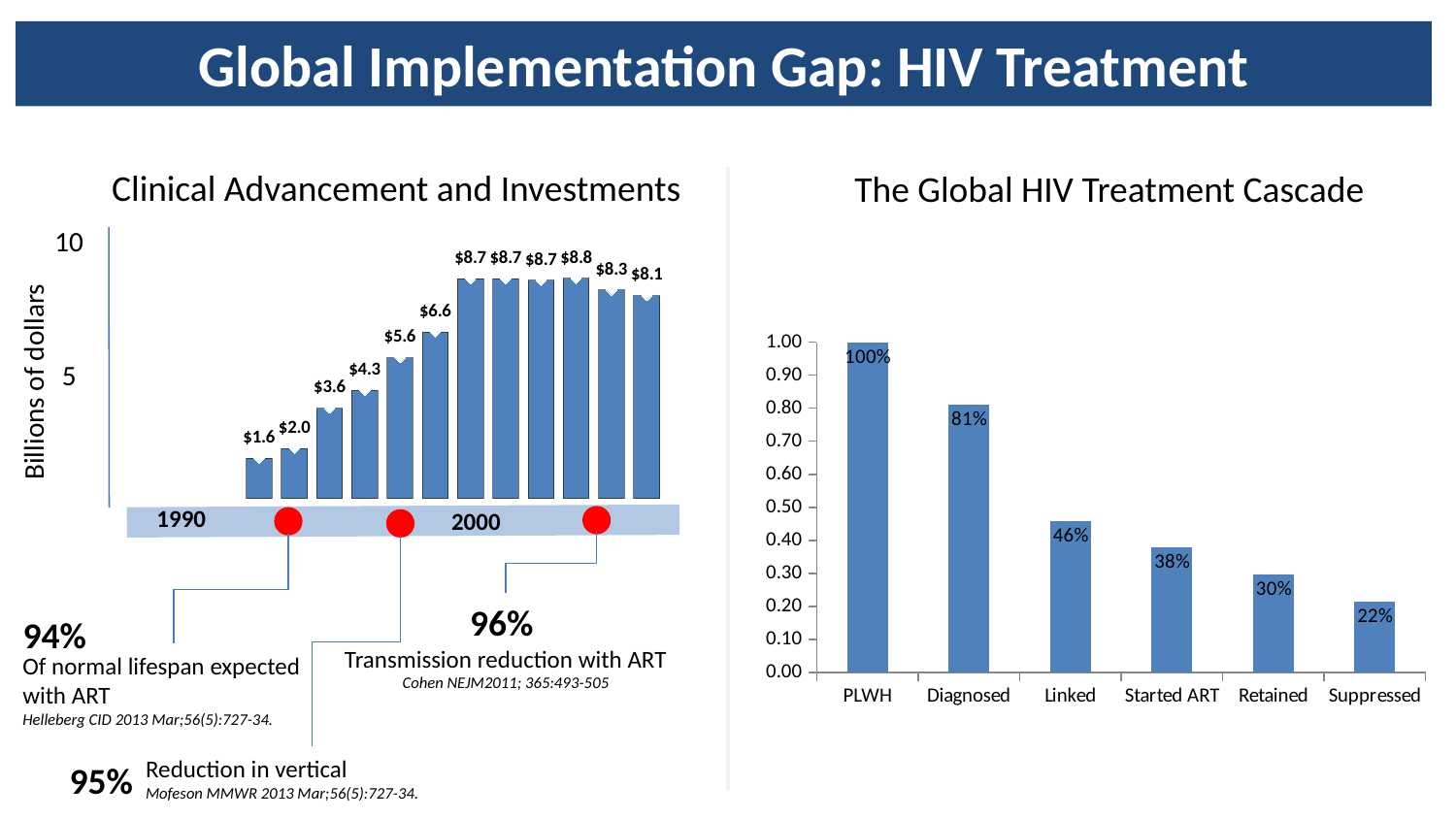

# Global Implementation Gap: HIV Treatment
Clinical Advancement and Investments
The Global HIV Treatment Cascade
10

### Chart

| Category | Commitments | Total |
|---|---|---|
| 2002 | 1.6 | 1.6 |
| 2003 | 2.0 | 2.0 |
| 2004 | 3.6 | 3.6 |
| 2005 | 4.3 | 4.3 |
| 2006 | 5.6 | 5.6 |
| 2007 | 6.619999999999996 | 6.619999999999996 |
| 2008 | 8.729999999999999 | 8.729999999999999 |
| 2009 | 8.7414852 | 8.7414852 |
| 2010 | 8.674988742157465 | 8.674988742157465 |
| 2011 | 8.75409971775 | 8.75409971775 |
| 2012 | 8.28894736459475 | 8.28894736459475 |
| 2013 | 8.070374051002869 | 8.070374051002869 |

### Chart

| Category |  |
|---|---|
| PLWH | 1.0 |
| Diagnosed | 0.810810810810811 |
| Linked | 0.459459459459459 |
| Started ART | 0.378378378378378 |
| Retained | 0.297297297297297 |
| Suppressed | 0.216216216216216 |
5
Billions of dollars
1990
2000

96%
Transmission reduction with ART
Cohen NEJM2011; 365:493-505
94%
Of normal lifespan expected with ART
Helleberg CID 2013 Mar;56(5):727-34.
Reduction in vertical
Mofeson MMWR 2013 Mar;56(5):727-34.
95%